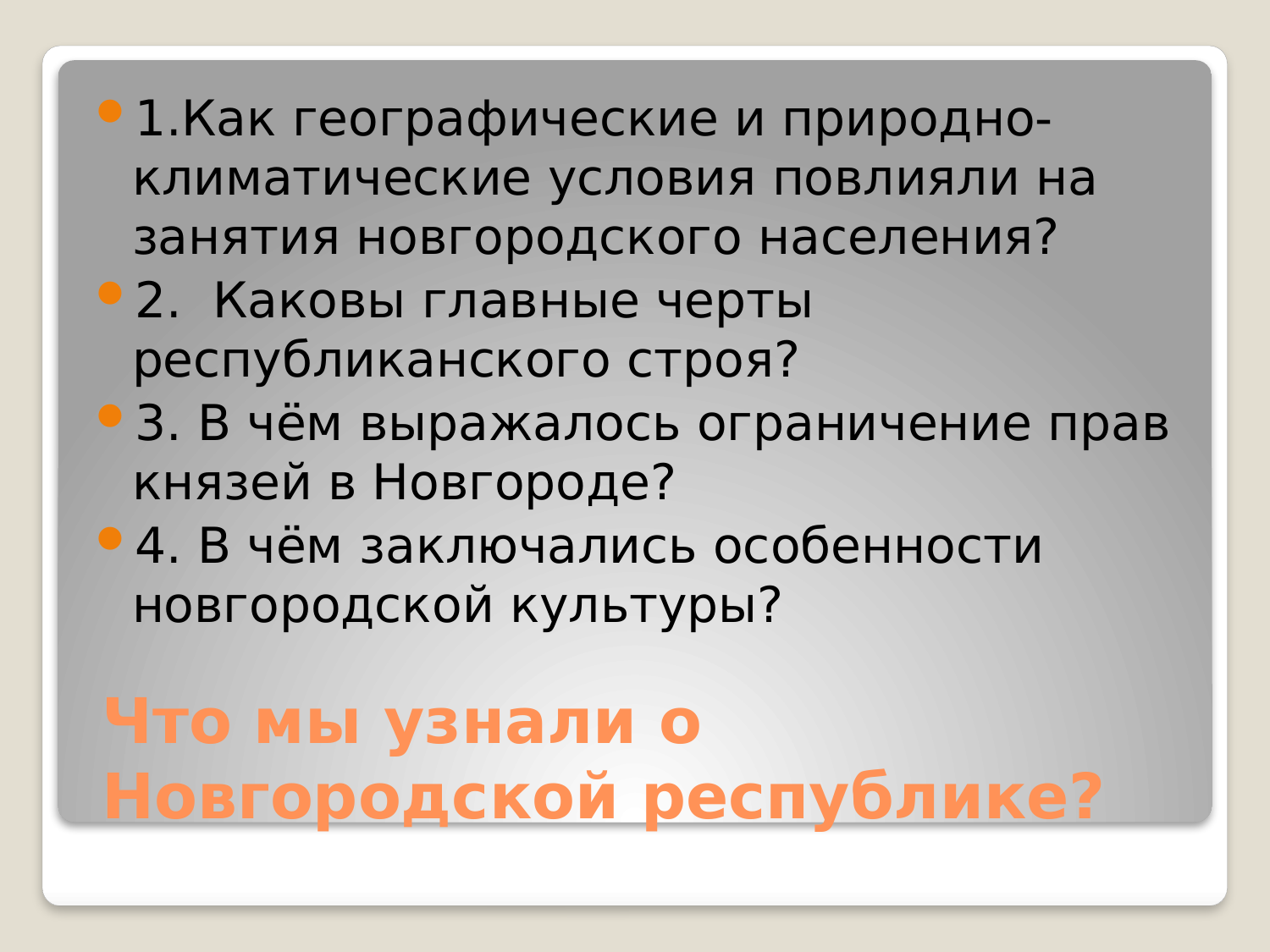

1.Как географические и природно-климатические условия повлияли на занятия новгородского населения?
2.  Каковы главные черты республиканского строя?
3. В чём выражалось ограничение прав князей в Новгороде?
4. В чём заключались особенности новгородской культуры?
# Что мы узнали о Новгородской республике?